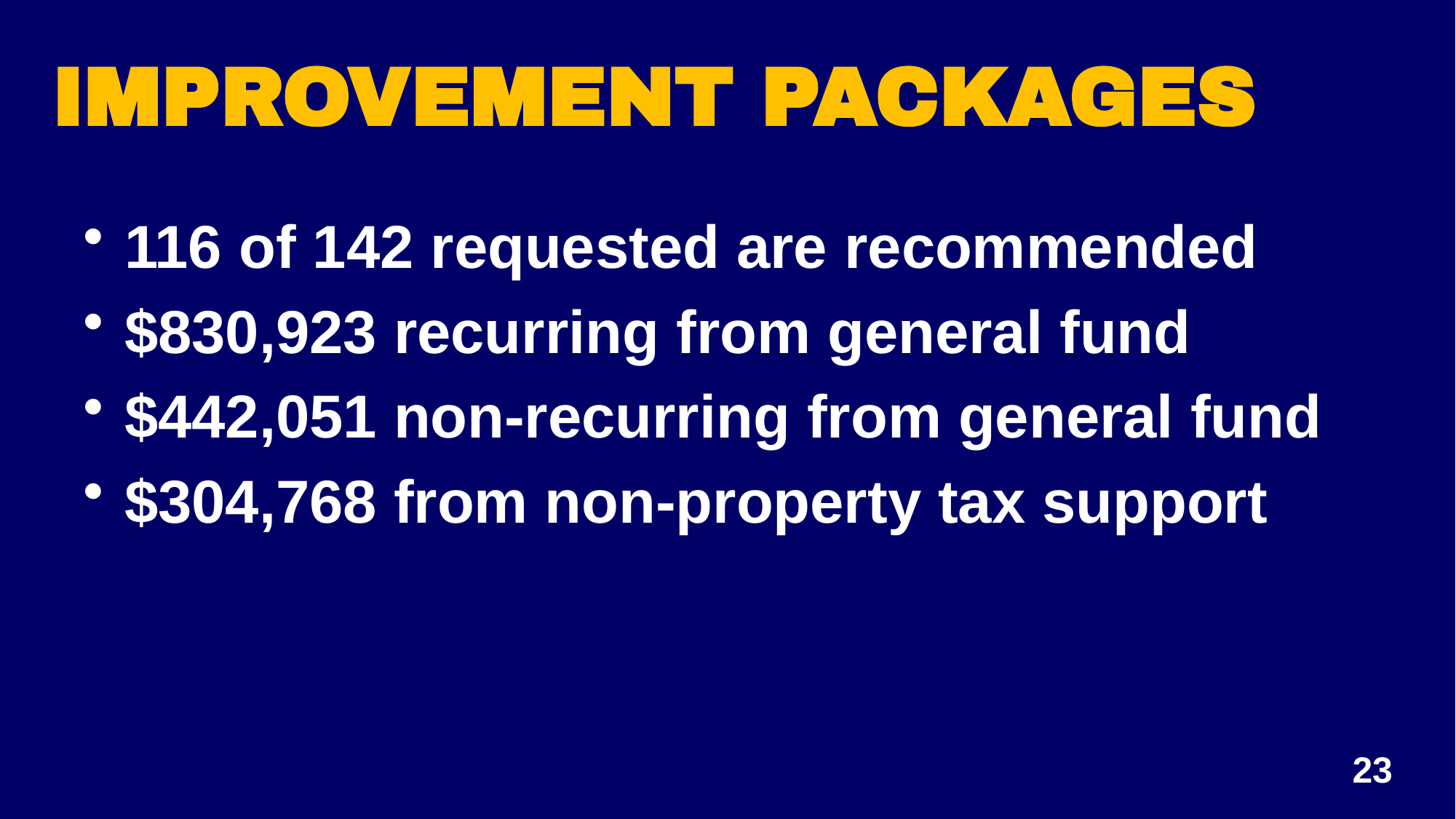

# IMPROVEMENT PACKAGES
116 of 142 requested are recommended
$830,923 recurring from general fund
$442,051 non-recurring from general fund
$304,768 from non-property tax support